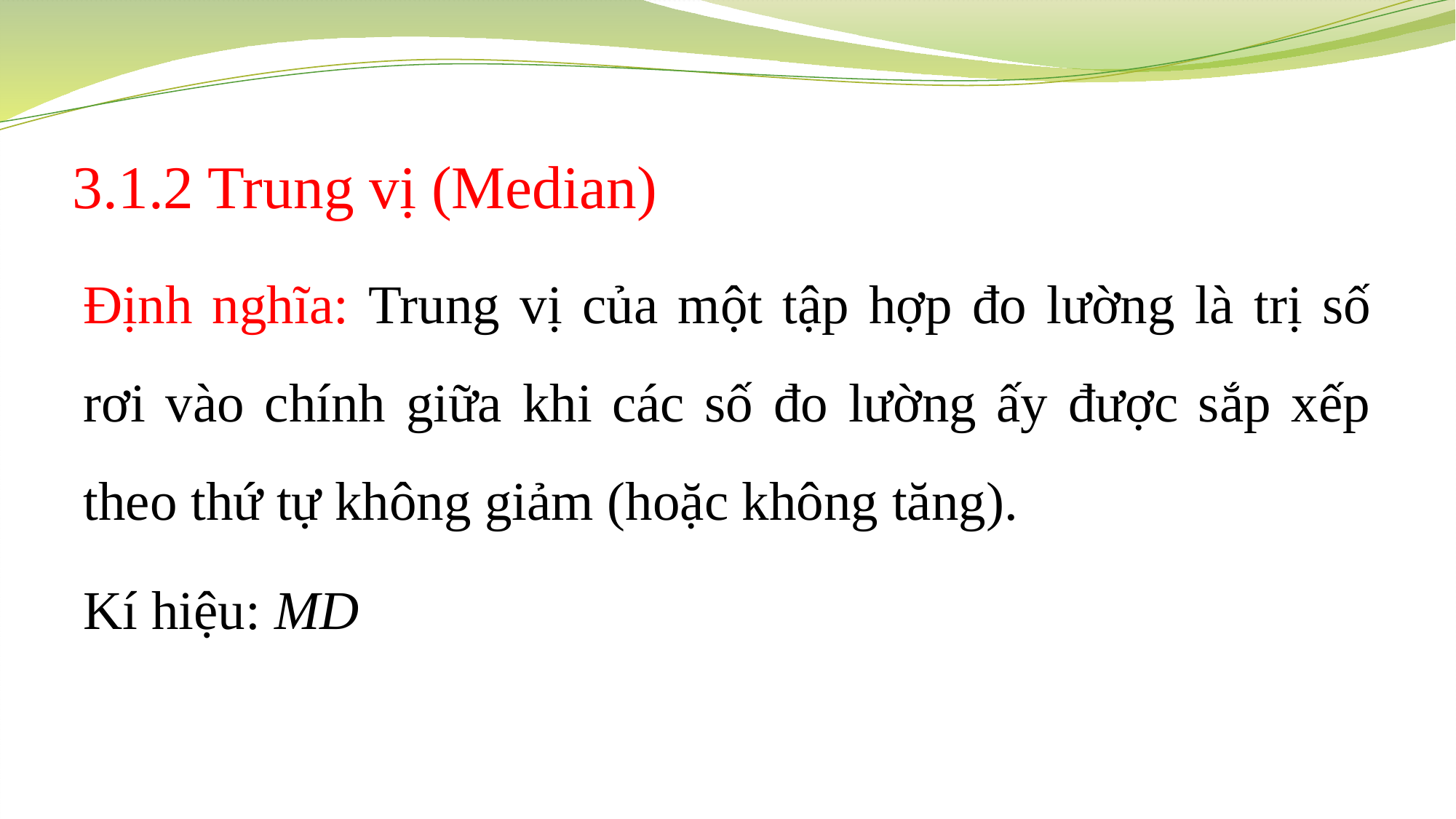

# 3.1.2 Trung vị (Median)
Định nghĩa: Trung vị của một tập hợp đo lường là trị số rơi vào chính giữa khi các số đo lường ấy được sắp xếp theo thứ tự không giảm (hoặc không tăng).
Kí hiệu: MD